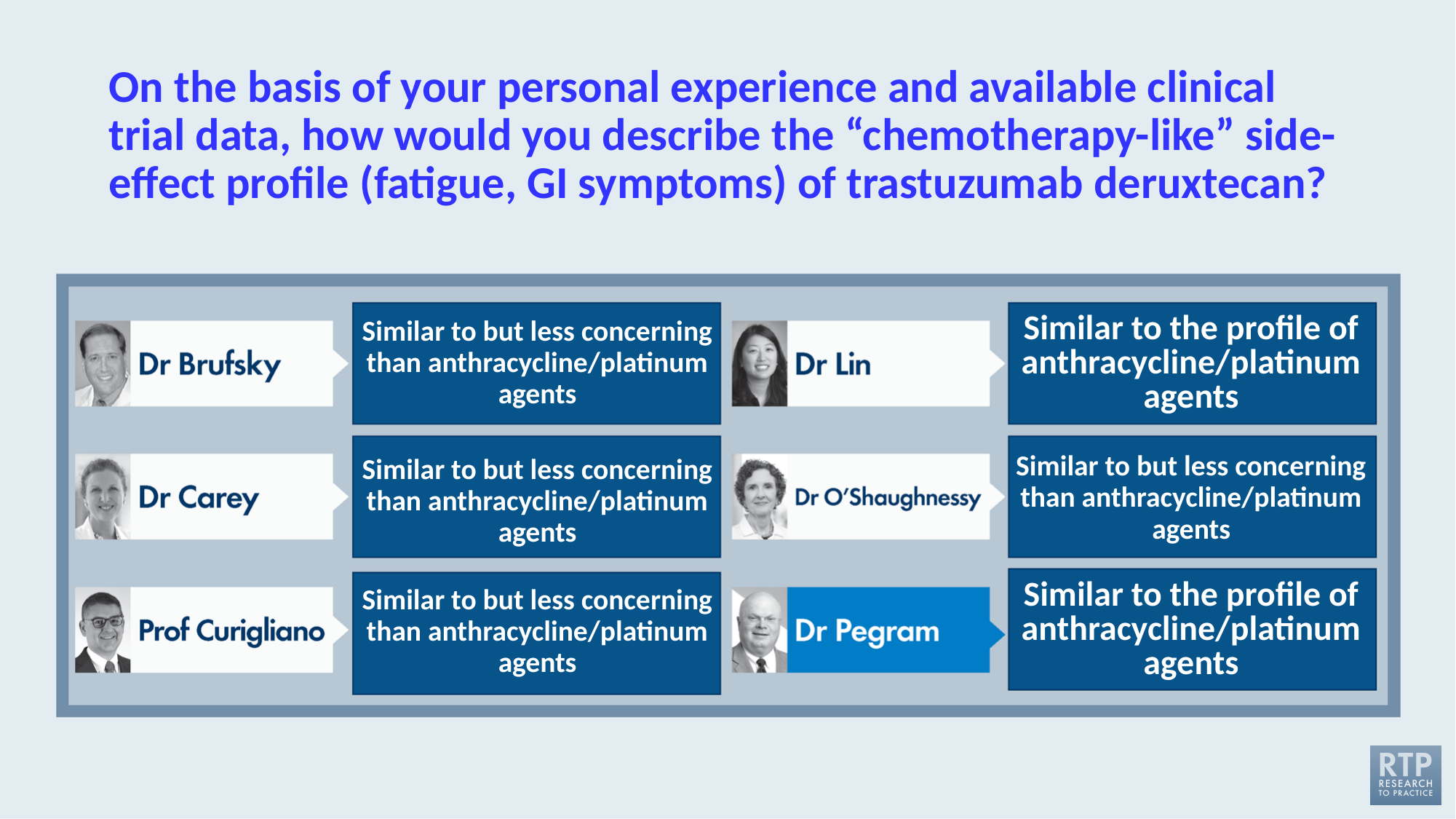

# On the basis of your personal experience and available clinical trial data, how would you describe the “chemotherapy-like” side-effect profile (fatigue, GI symptoms) of trastuzumab deruxtecan?
Similar to but less concerning than anthracycline/platinum agents
Similar to the profile of anthracycline/platinum agents
Similar to but less concerning than anthracycline/platinum agents
Similar to but less concerning than anthracycline/platinum agents

Similar to the profile of anthracycline/platinum agents
Similar to but less concerning than anthracycline/platinum agents